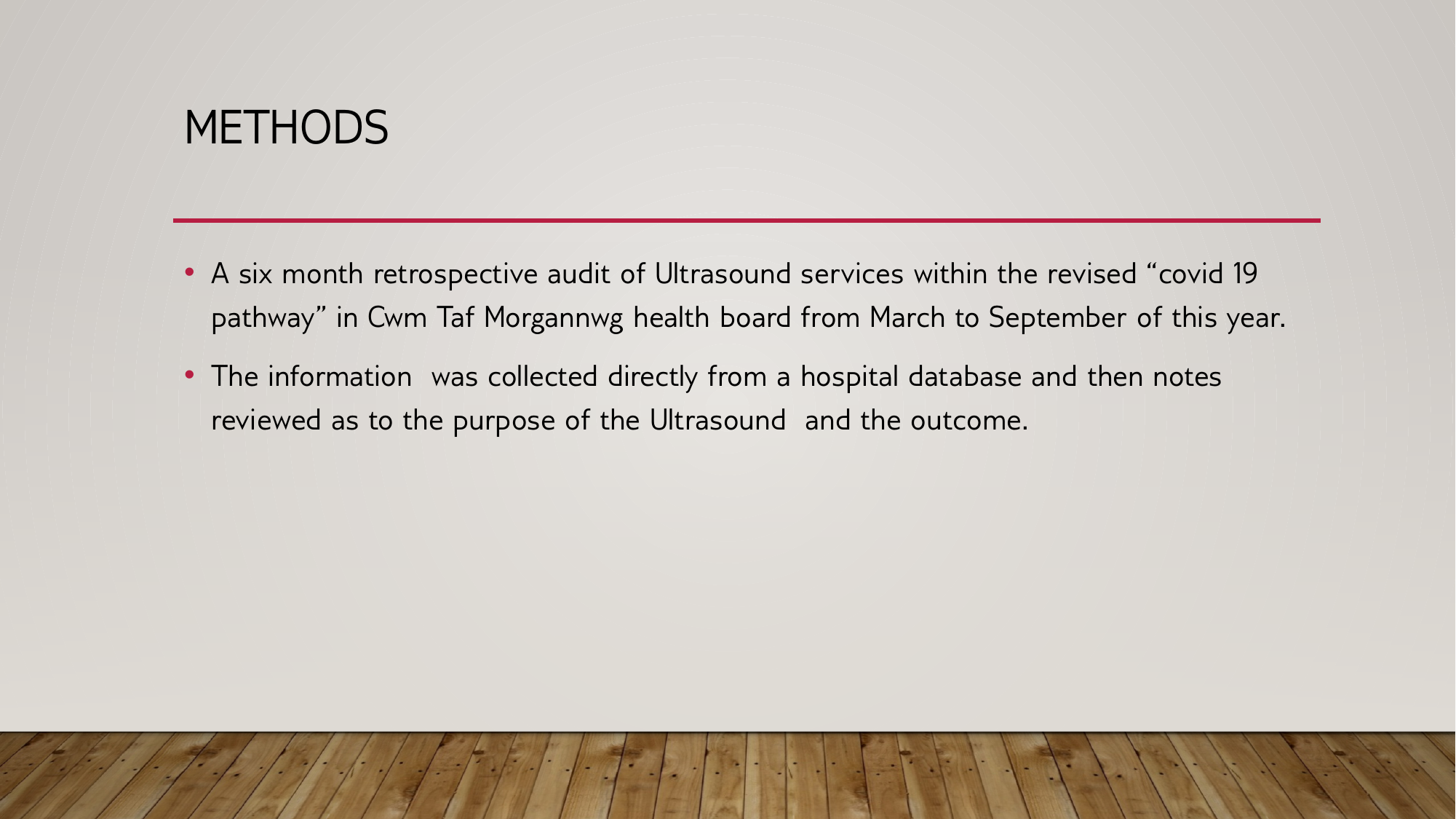

# Methods
A six month retrospective audit of Ultrasound services within the revised “covid 19 pathway” in Cwm Taf Morgannwg health board from March to September of this year.
The information  was collected directly from a hospital database and then notes reviewed as to the purpose of the Ultrasound  and the outcome.